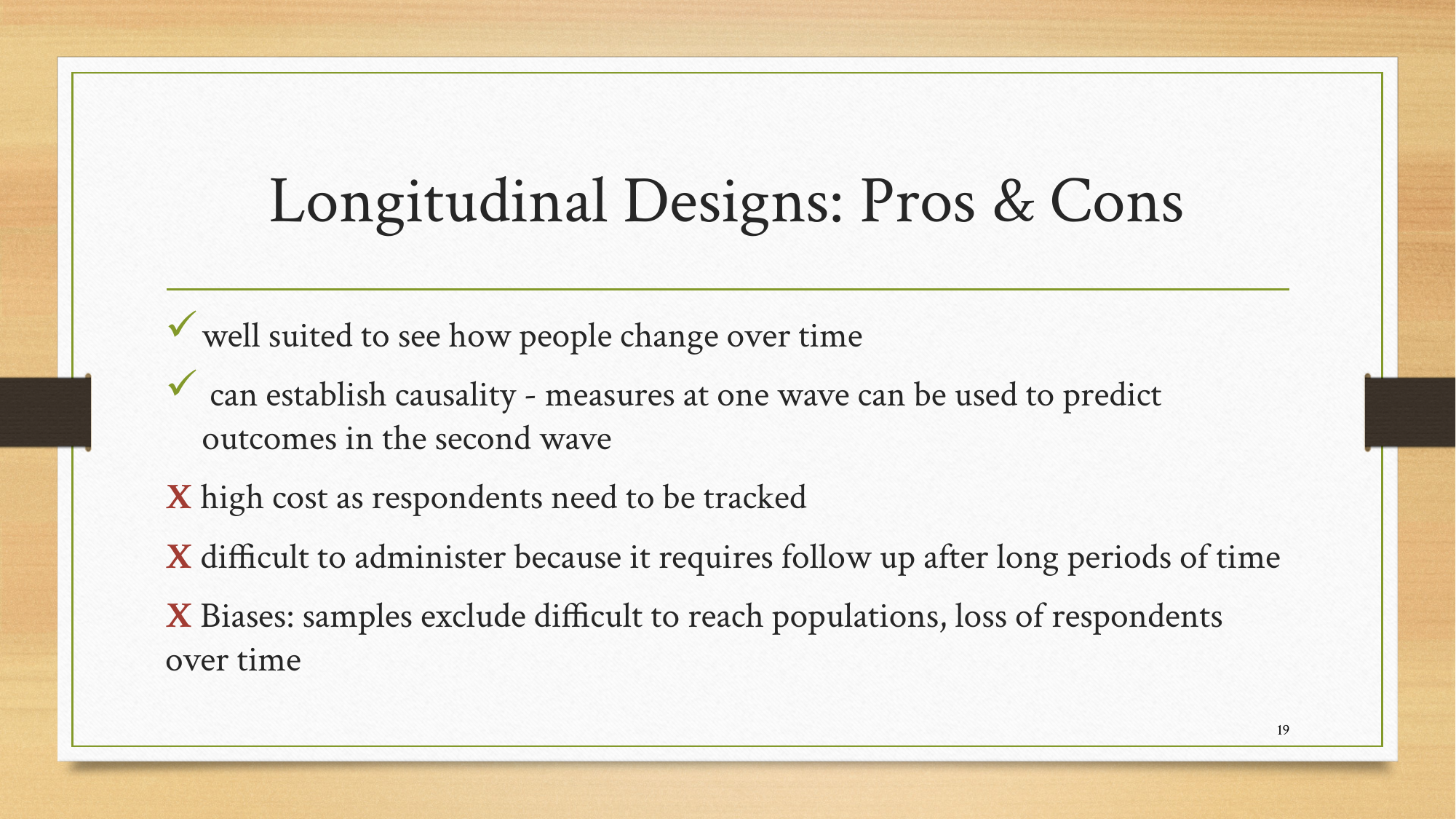

# Longitudinal Designs: Pros & Cons
well suited to see how people change over time
 can establish causality - measures at one wave can be used to predict outcomes in the second wave
X high cost as respondents need to be tracked
X difficult to administer because it requires follow up after long periods of time
X Biases: samples exclude difficult to reach populations, loss of respondents over time
19